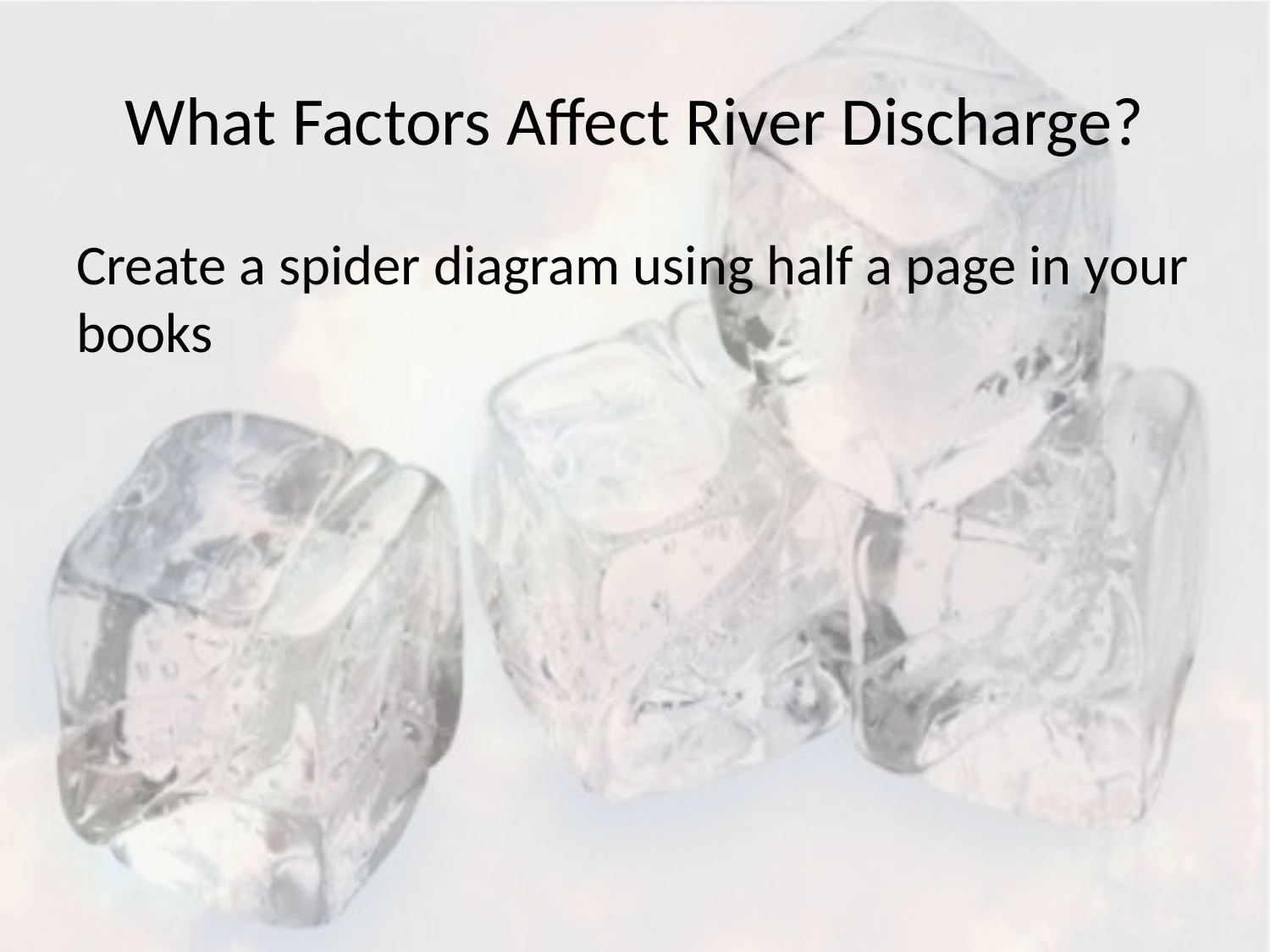

# What Factors Affect River Discharge?
Create a spider diagram using half a page in your books